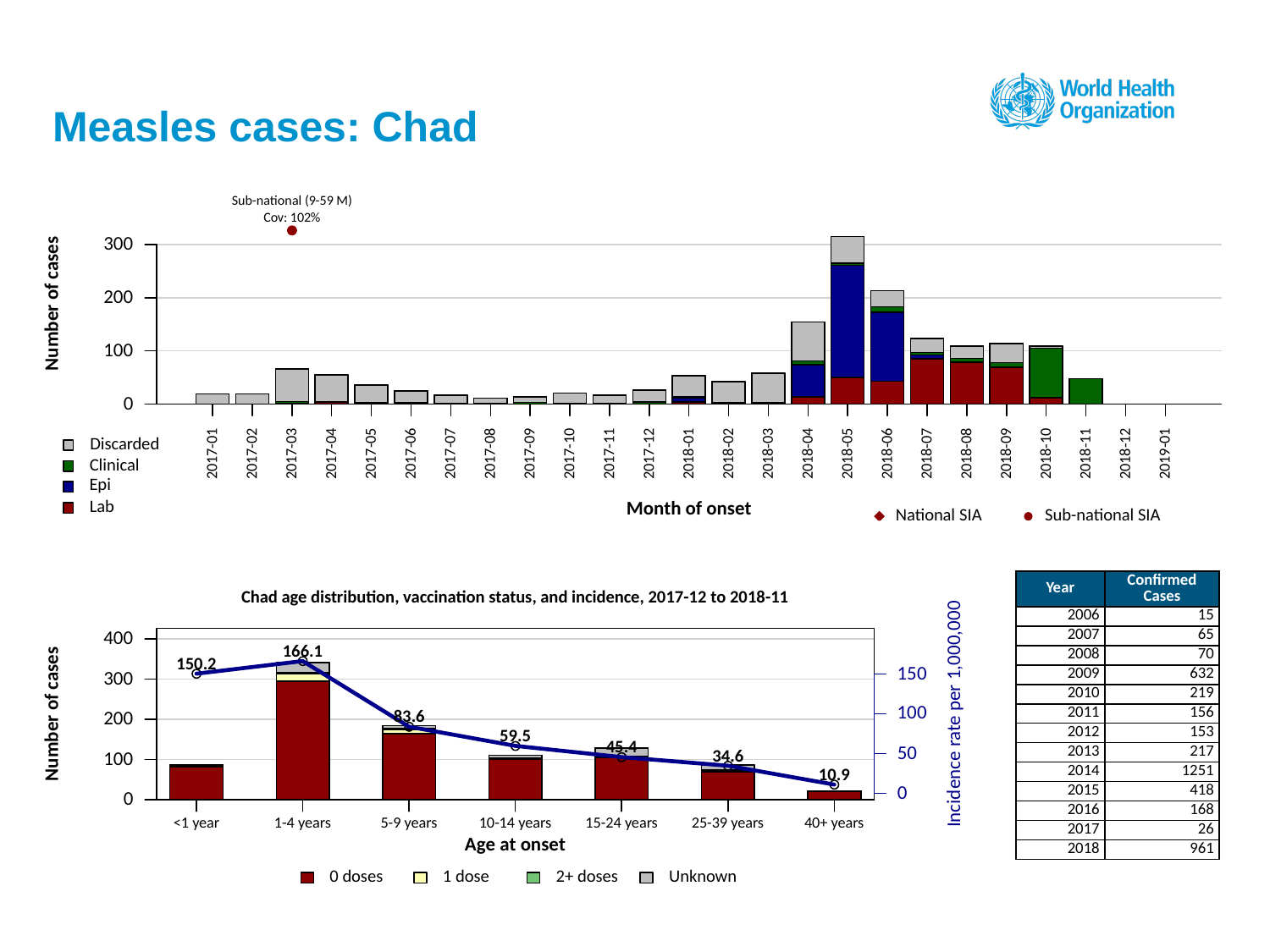

# Measles cases: Chad
Sub-national (9-59 M)
Cov: 102%

300

200
Number of cases

100

0

Discarded

2017-01
2017-02
2017-03
2017-04
2017-05
2017-06
2017-07
2017-08
2017-09
2017-10
2017-11
2017-12
2018-01
2018-02
2018-03
2018-04
2018-05
2018-06
2018-07
2018-08
2018-09
2018-10
2018-11
2018-12
2019-01
Clinical

Epi

Lab
Month of onset

National SIA
Sub-national SIA

Chad age distribution, vaccination status, and incidence, 2017-12 to 2018-11

400

166.1

150.2

150

300

Incidence rate per 1,000,000
100
Number of cases
83.6
200

59.5

45.4
50

34.6

100

10.9

0

0

5-9 years
10-14 years
15-24 years
25-39 years
40+ years
<1 year
1-4 years
Age at onset

Unknown
0 doses
1 dose
2+ doses

| Year | Confirmed Cases |
| --- | --- |
| 2006 | 15 |
| 2007 | 65 |
| 2008 | 70 |
| 2009 | 632 |
| 2010 | 219 |
| 2011 | 156 |
| 2012 | 153 |
| 2013 | 217 |
| 2014 | 1251 |
| 2015 | 418 |
| 2016 | 168 |
| 2017 | 26 |
| 2018 | 961 |